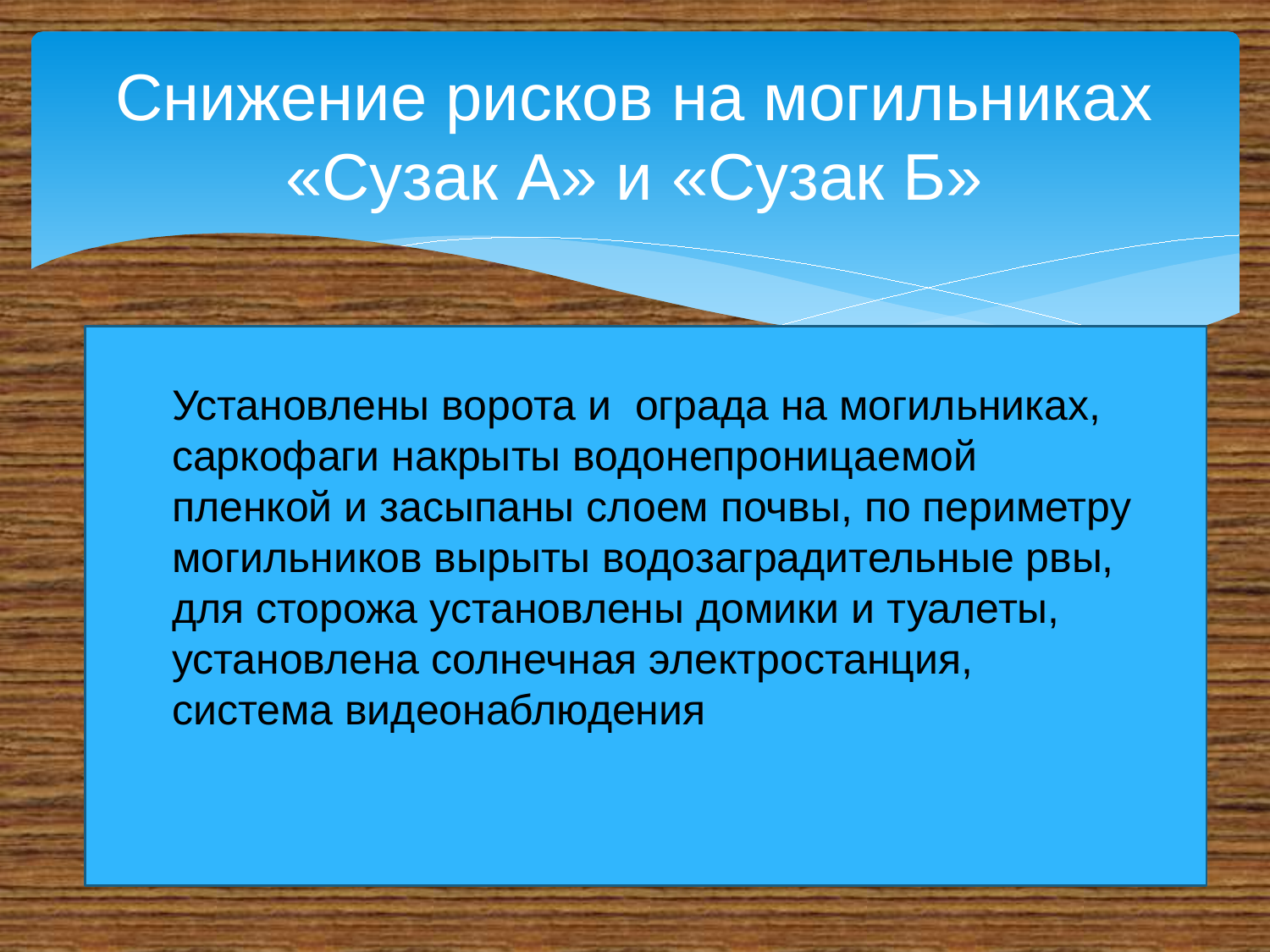

# Снижение рисков на могильниках «Сузак А» и «Сузак Б»

Установлены ворота и  ограда на могильниках, саркофаги накрыты водонепроницаемой пленкой и засыпаны слоем почвы, по периметру могильников вырыты водозаградительные рвы, для сторожа установлены домики и туалеты, установлена солнечная электростанция, система видеонаблюдения